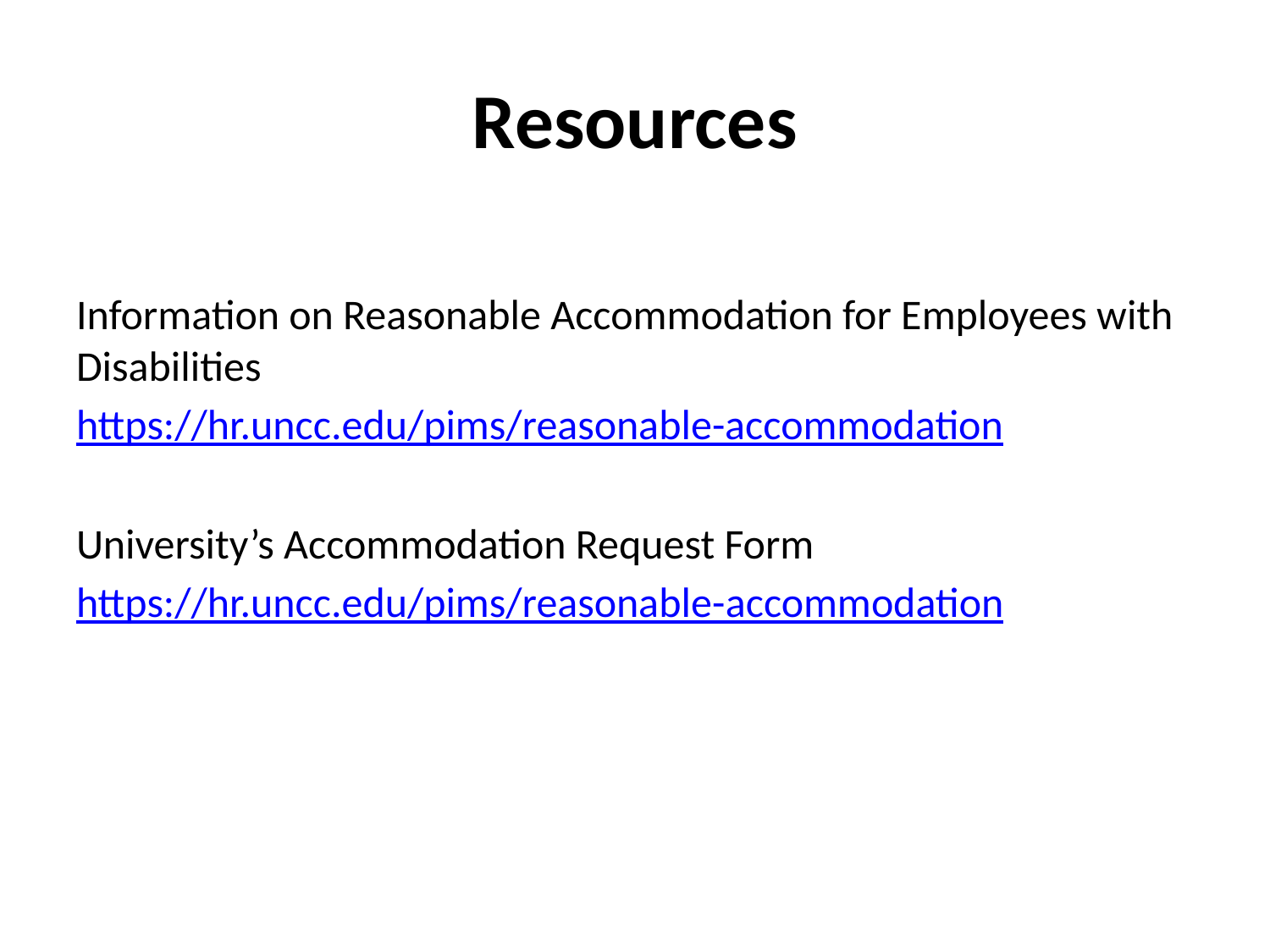

# Resources

Information on Reasonable Accommodation for Employees with Disabilities
https://hr.uncc.edu/pims/reasonable-accommodation

University’s Accommodation Request Form
https://hr.uncc.edu/pims/reasonable-accommodation